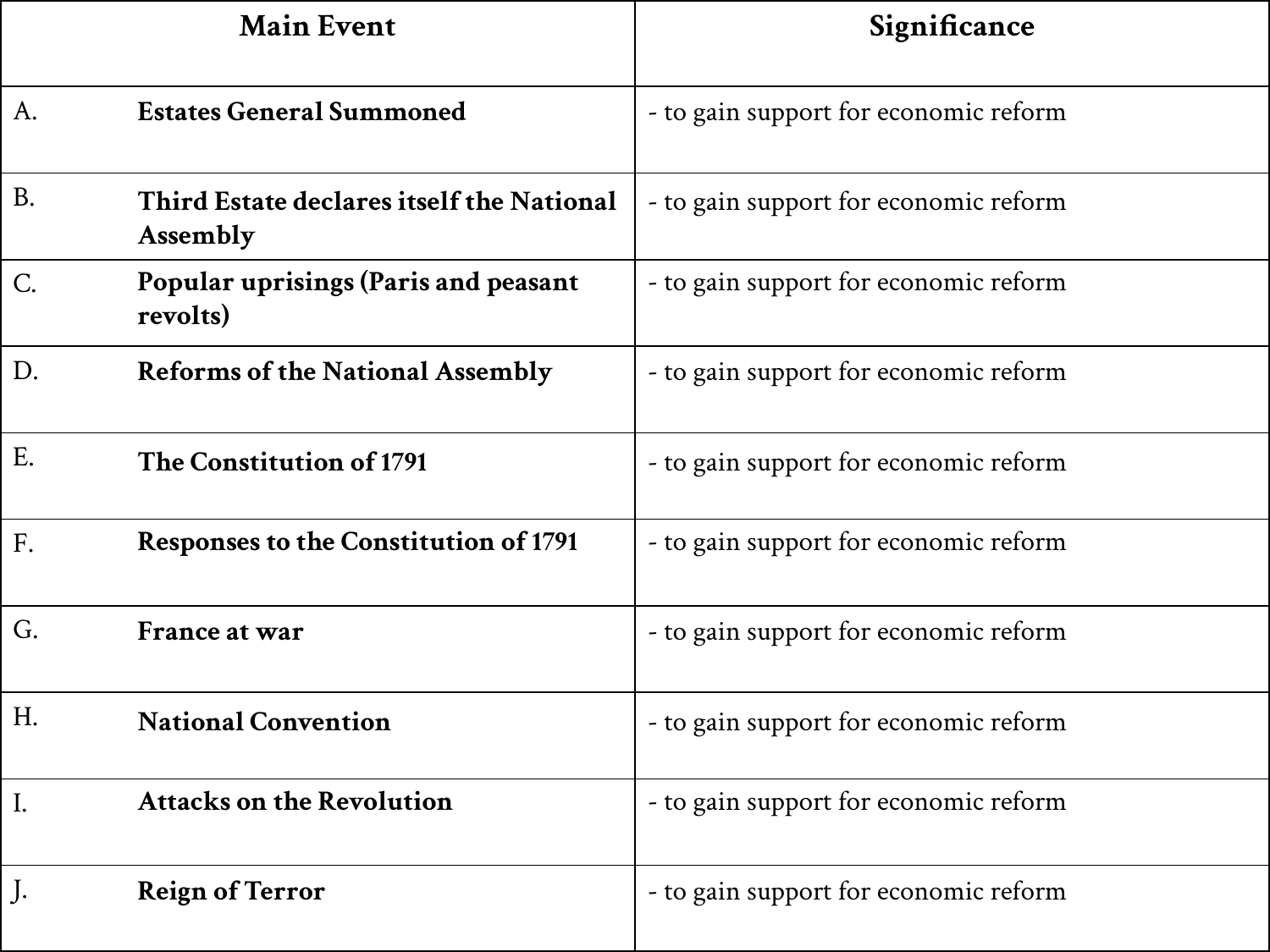

| Main Event | Significance |
| --- | --- |
| A. |  |
| B. |  |
| C. |  |
| D. |  |
| E. |  |
| F. |  |
| G. |  |
| H. |  |
| I. |  |
| J. |  |
# What significance did the main events play during the course of the French Revolution?
Estates General Summoned
- to gain support for economic reform
Third Estate declares itself the National Assembly
- to gain support for economic reform
Popular uprisings (Paris and peasant revolts)
- to gain support for economic reform
Reforms of the National Assembly
- to gain support for economic reform
The Constitution of 1791
- to gain support for economic reform
Responses to the Constitution of 1791
- to gain support for economic reform
France at war
- to gain support for economic reform
National Convention
- to gain support for economic reform
Attacks on the Revolution
- to gain support for economic reform
Reign of Terror
- to gain support for economic reform